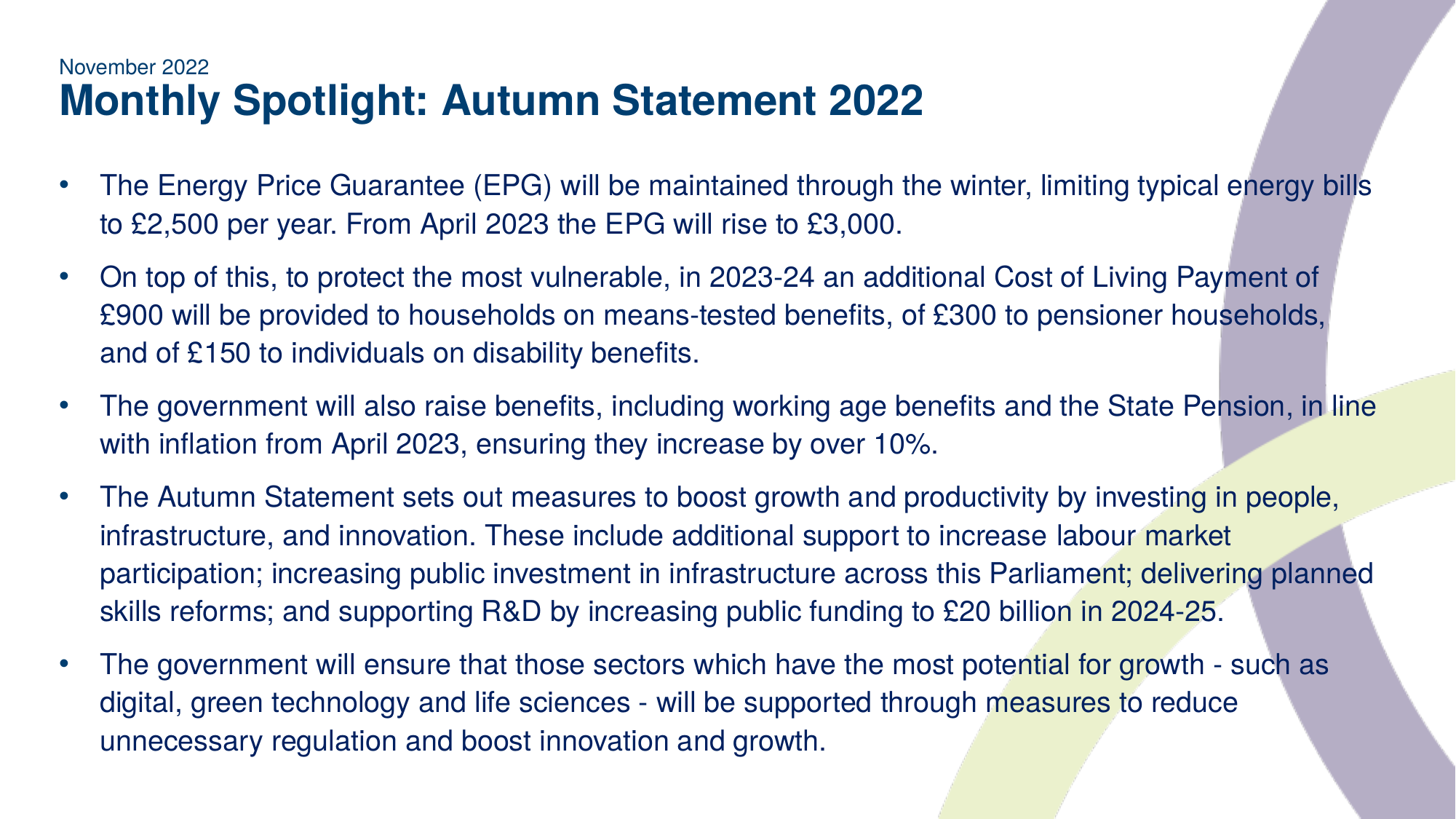

# November 2022 Monthly Spotlight: Autumn Statement 2022
The Energy Price Guarantee (EPG) will be maintained through the winter, limiting typical energy bills to £2,500 per year. From April 2023 the EPG will rise to £3,000.
On top of this, to protect the most vulnerable, in 2023-24 an additional Cost of Living Payment of £900 will be provided to households on means-tested benefits, of £300 to pensioner households, and of £150 to individuals on disability benefits.
The government will also raise benefits, including working age benefits and the State Pension, in line with inflation from April 2023, ensuring they increase by over 10%.
The Autumn Statement sets out measures to boost growth and productivity by investing in people, infrastructure, and innovation. These include additional support to increase labour market participation; increasing public investment in infrastructure across this Parliament; delivering planned skills reforms; and supporting R&D by increasing public funding to £20 billion in 2024-25.
The government will ensure that those sectors which have the most potential for growth - such as digital, green technology and life sciences - will be supported through measures to reduce unnecessary regulation and boost innovation and growth.